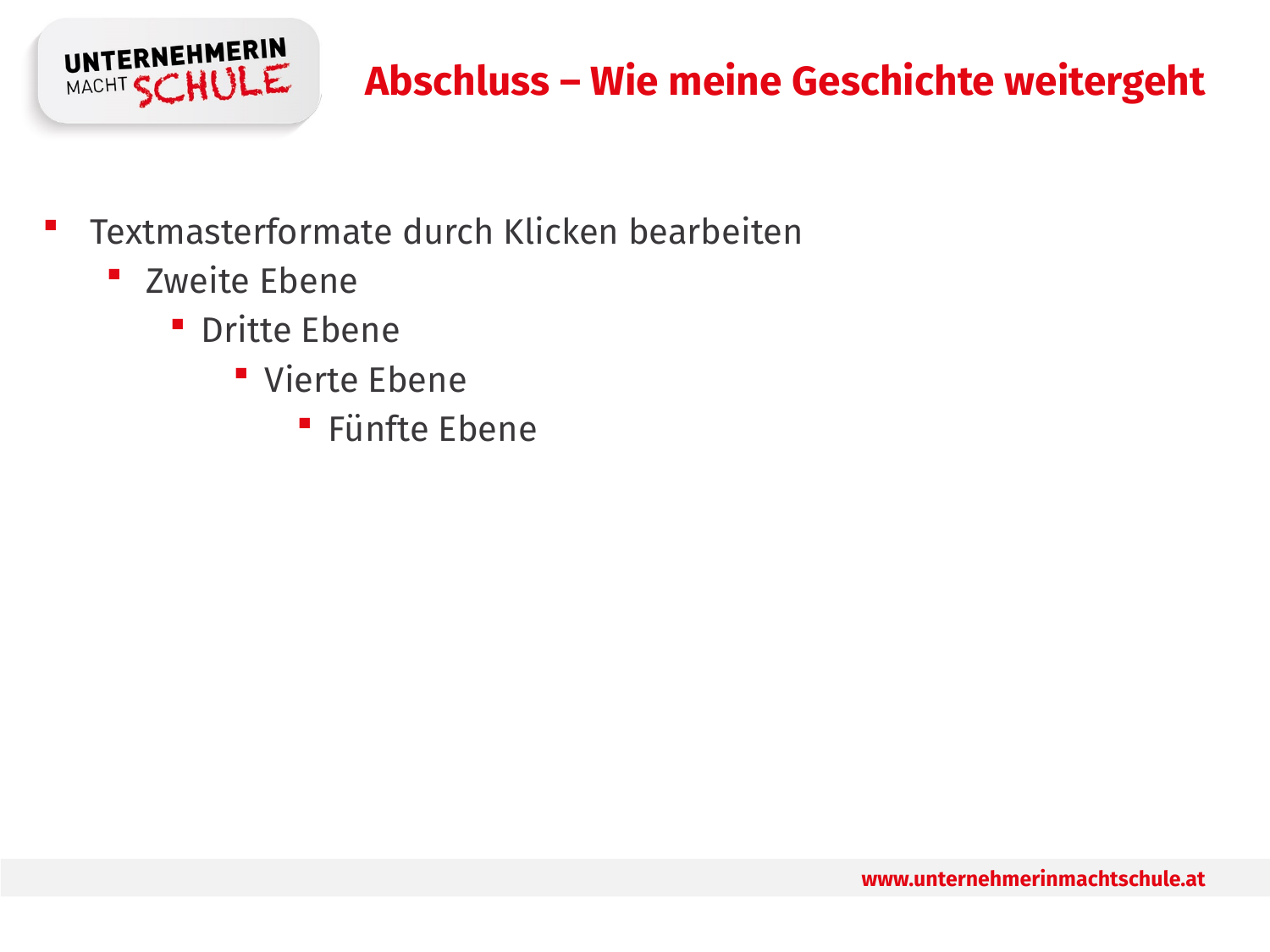

Abschluss – Wie meine Geschichte weitergeht
Textmasterformate durch Klicken bearbeiten
Zweite Ebene
Dritte Ebene
Vierte Ebene
Fünfte Ebene